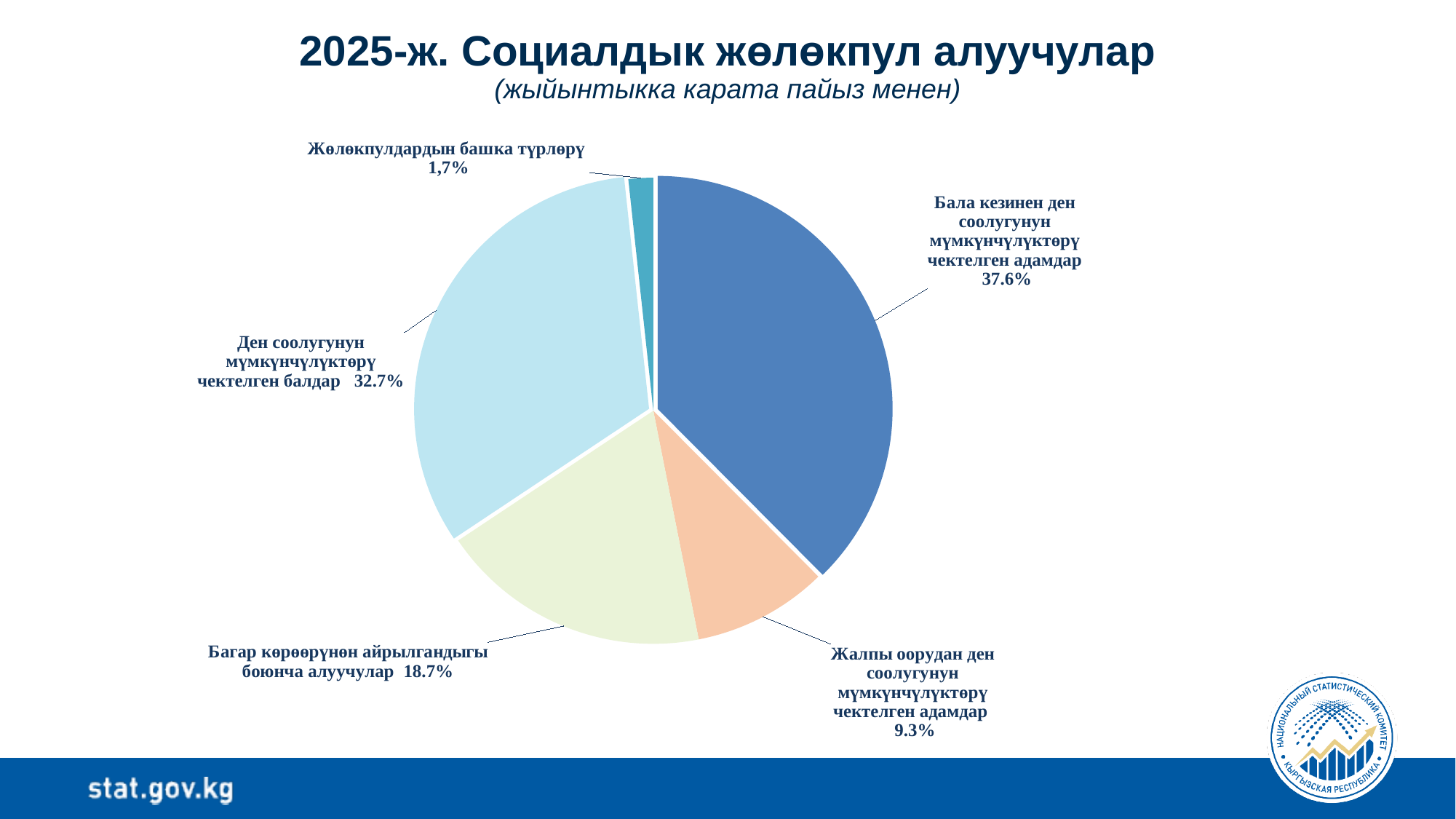

# 2025-ж. Социалдык жөлөкпул алуучулар (жыйынтыкка карата пайыз менен)

### Chart

| Category |  |
|---|---|
| Бала кезинен ден соолугунун мүмкүнчүлүктөрү чектелген адамдар | 37.6 |
| Жалпы оорудан ден соолугунун мүмкүнчүлүктөрү чектелген адамдар | 9.3 |
| Багар көрөөрүнөн айрылгандыгы боюнча алуучулар | 18.7 |
| Ден соолугунун мүмкүнчүлүктөрү чектелген балдар  | 32.7 |
| Жөлөкпулдардын башка түрлөрү  | 1.7 |

### Chart

| Category |
|---|